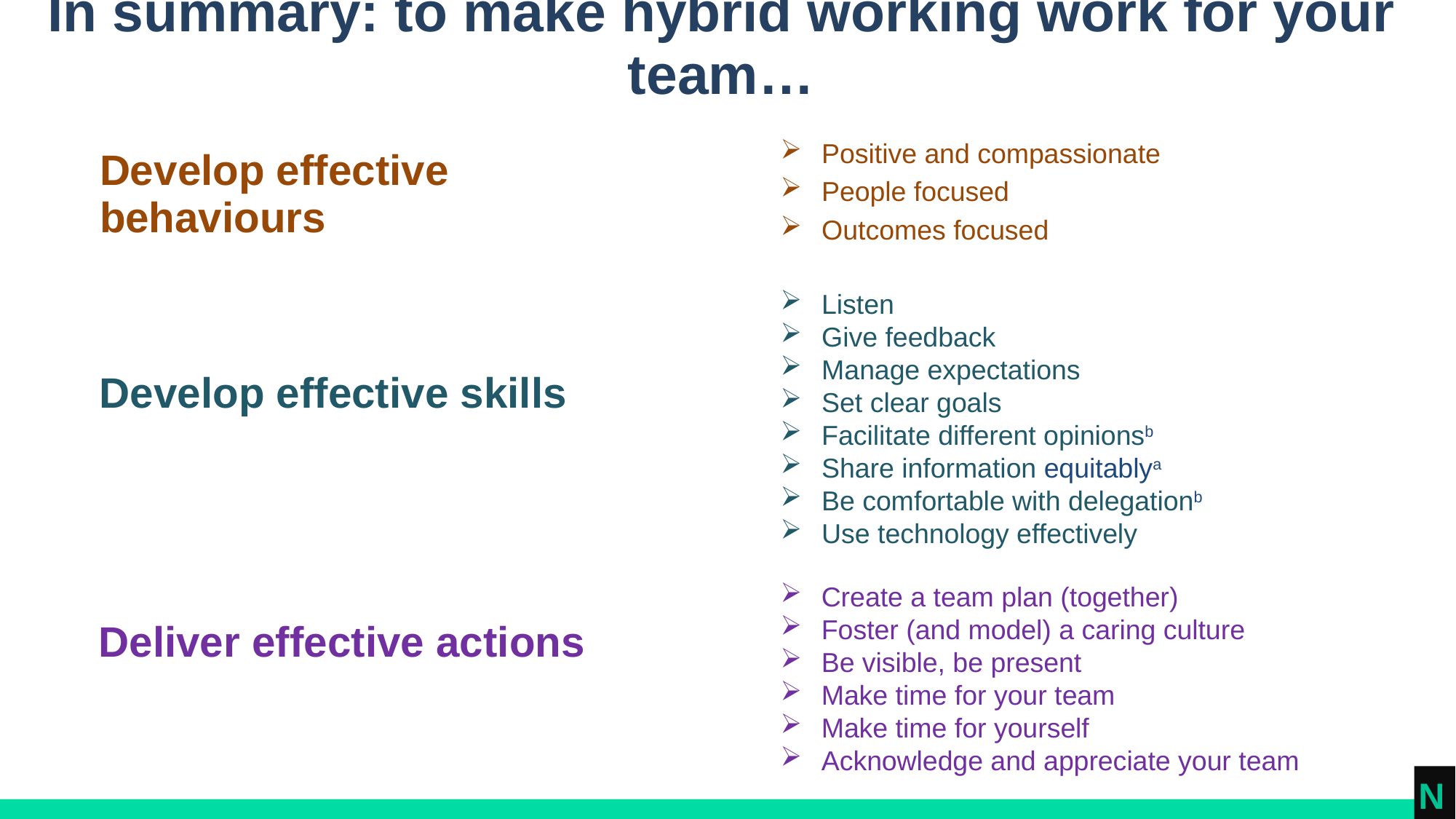

# In summary: to make hybrid working work for your team…
Positive and compassionate
People focused
Outcomes focused

Develop effective behaviours
Listen
Give feedback
Manage expectations
Set clear goals
Facilitate different opinionsb
Share information equitablya
Be comfortable with delegationb
Use technology effectively
Develop effective skills
Create a team plan (together)
Foster (and model) a caring culture
Be visible, be present
Make time for your team
Make time for yourself
Acknowledge and appreciate your team
Deliver effective actions
N